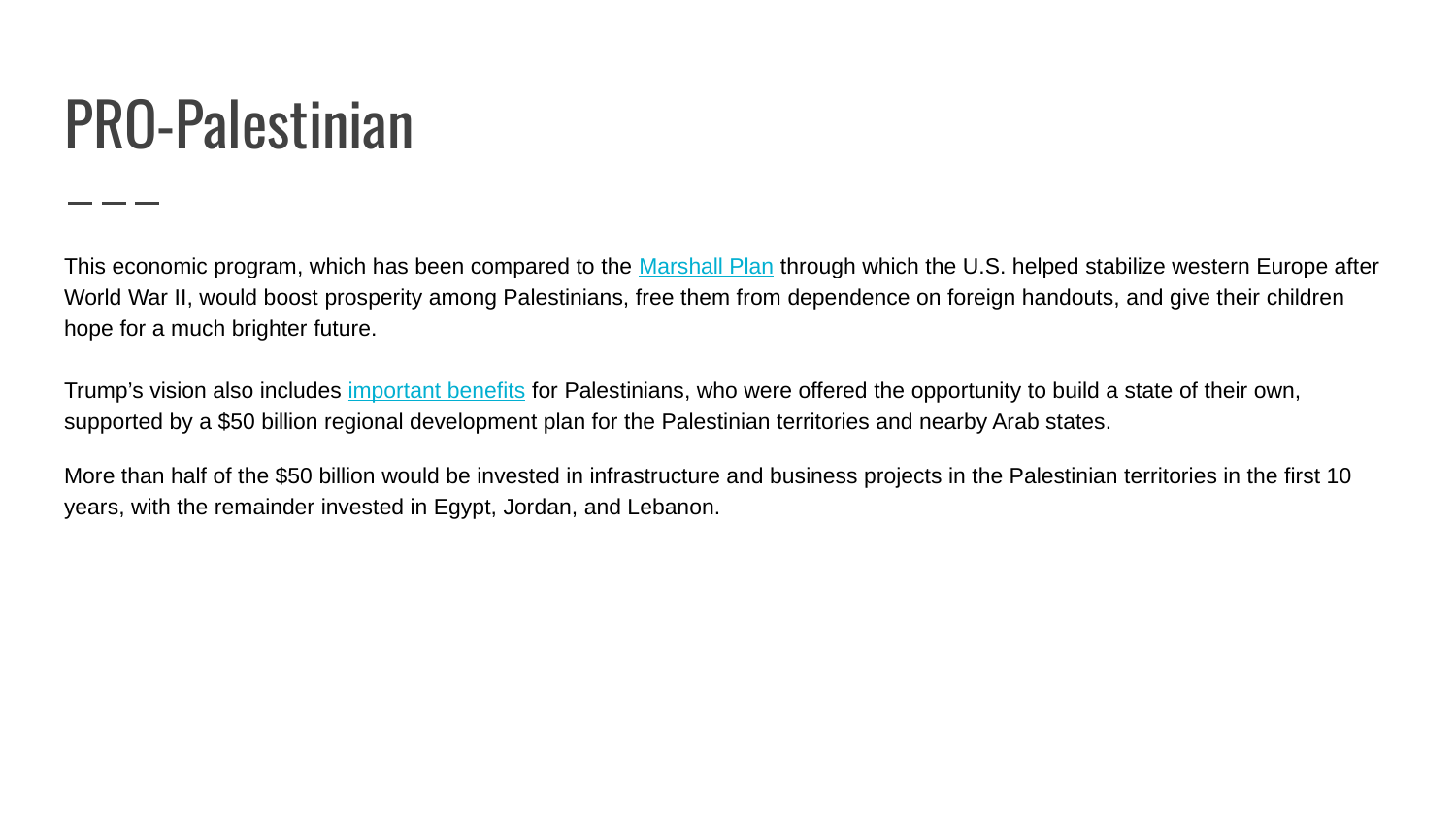

# PRO-Palestinian
This economic program, which has been compared to the Marshall Plan through which the U.S. helped stabilize western Europe after World War II, would boost prosperity among Palestinians, free them from dependence on foreign handouts, and give their children hope for a much brighter future.
Trump’s vision also includes important benefits for Palestinians, who were offered the opportunity to build a state of their own, supported by a $50 billion regional development plan for the Palestinian territories and nearby Arab states.
More than half of the $50 billion would be invested in infrastructure and business projects in the Palestinian territories in the first 10 years, with the remainder invested in Egypt, Jordan, and Lebanon.